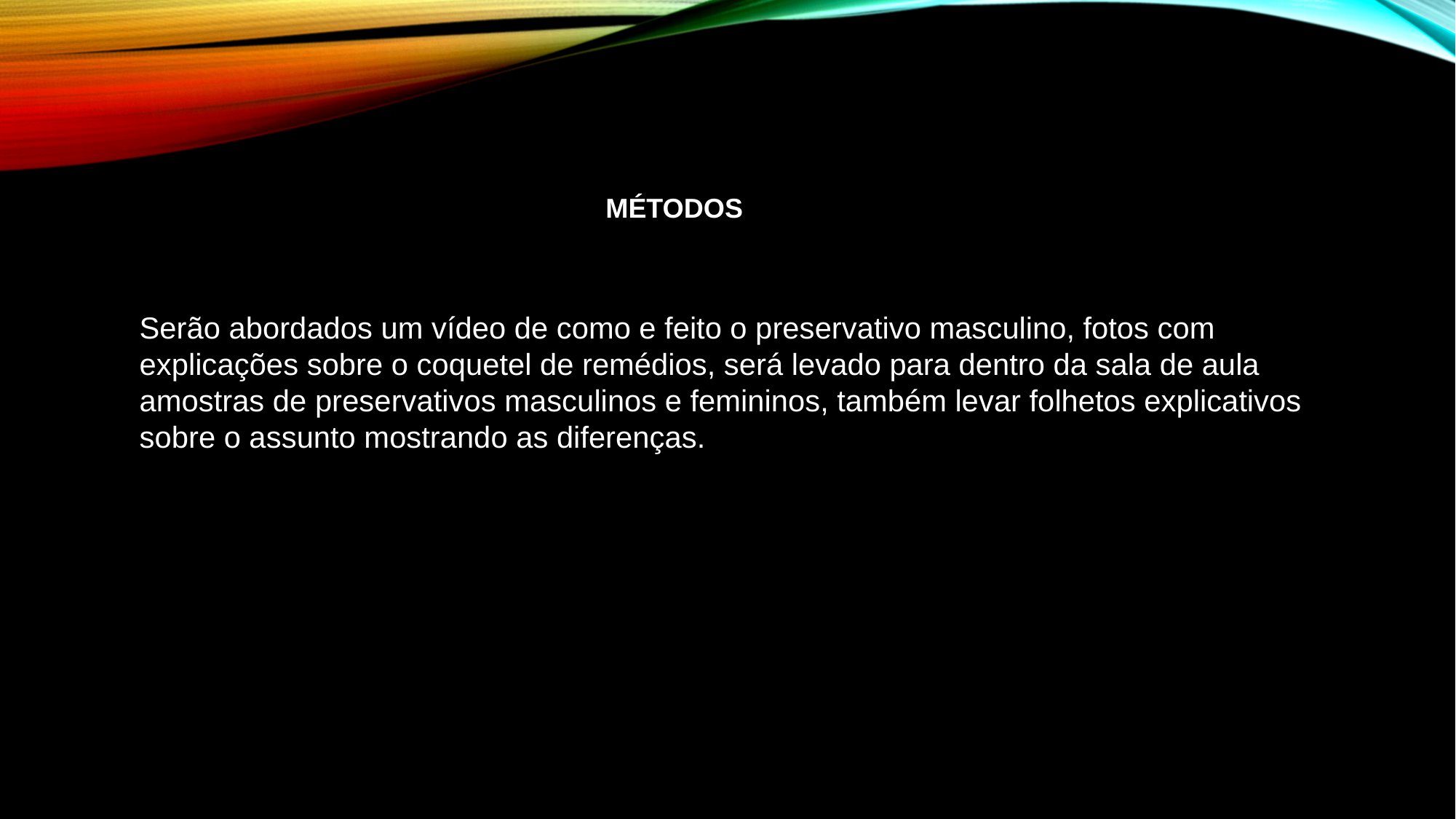

MÉTODOS
Serão abordados um vídeo de como e feito o preservativo masculino, fotos com explicações sobre o coquetel de remédios, será levado para dentro da sala de aula amostras de preservativos masculinos e femininos, também levar folhetos explicativos sobre o assunto mostrando as diferenças.